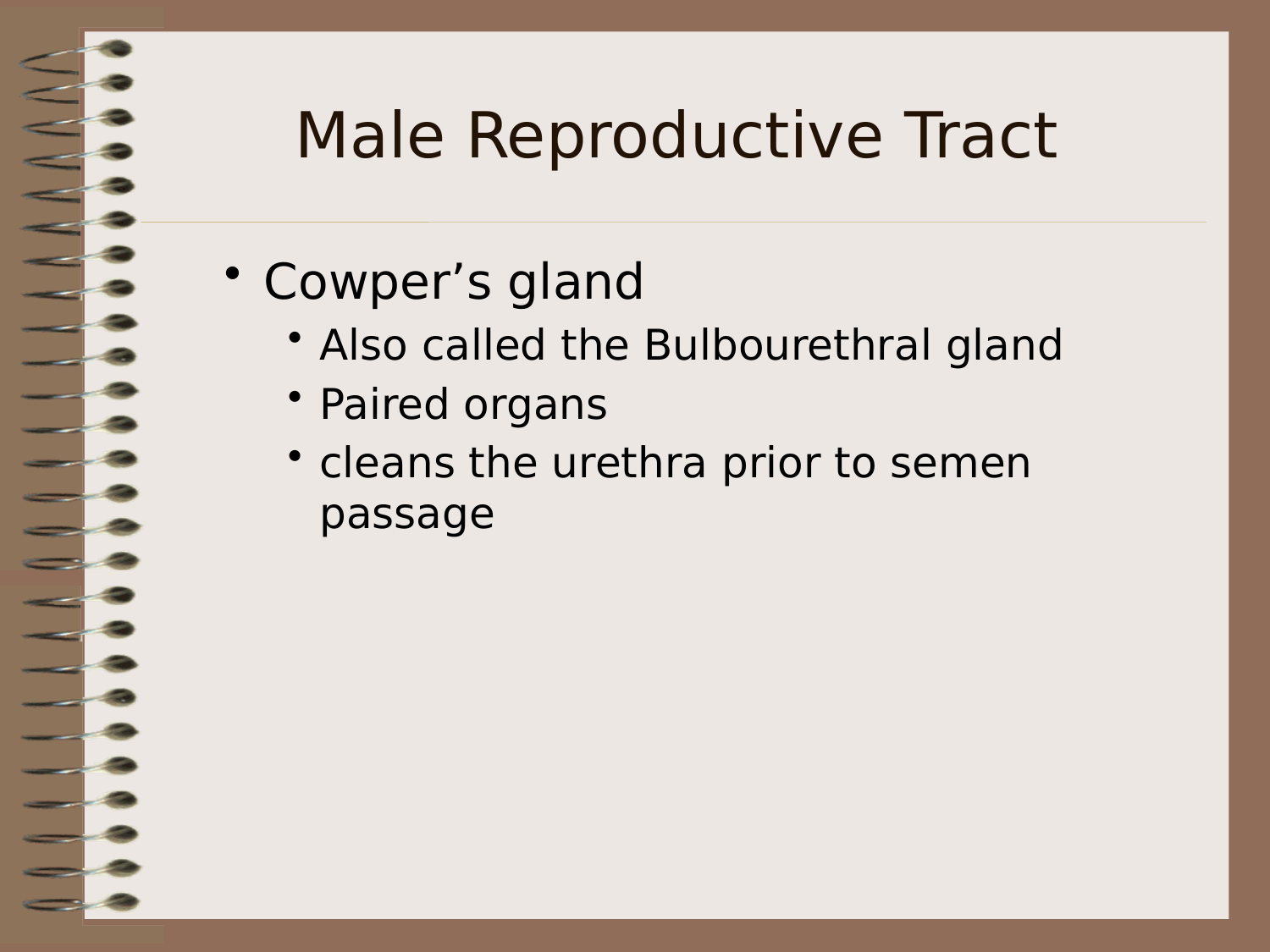

# Male Reproductive Tract
Cowper’s gland
Also called the Bulbourethral gland
Paired organs
cleans the urethra prior to semen passage